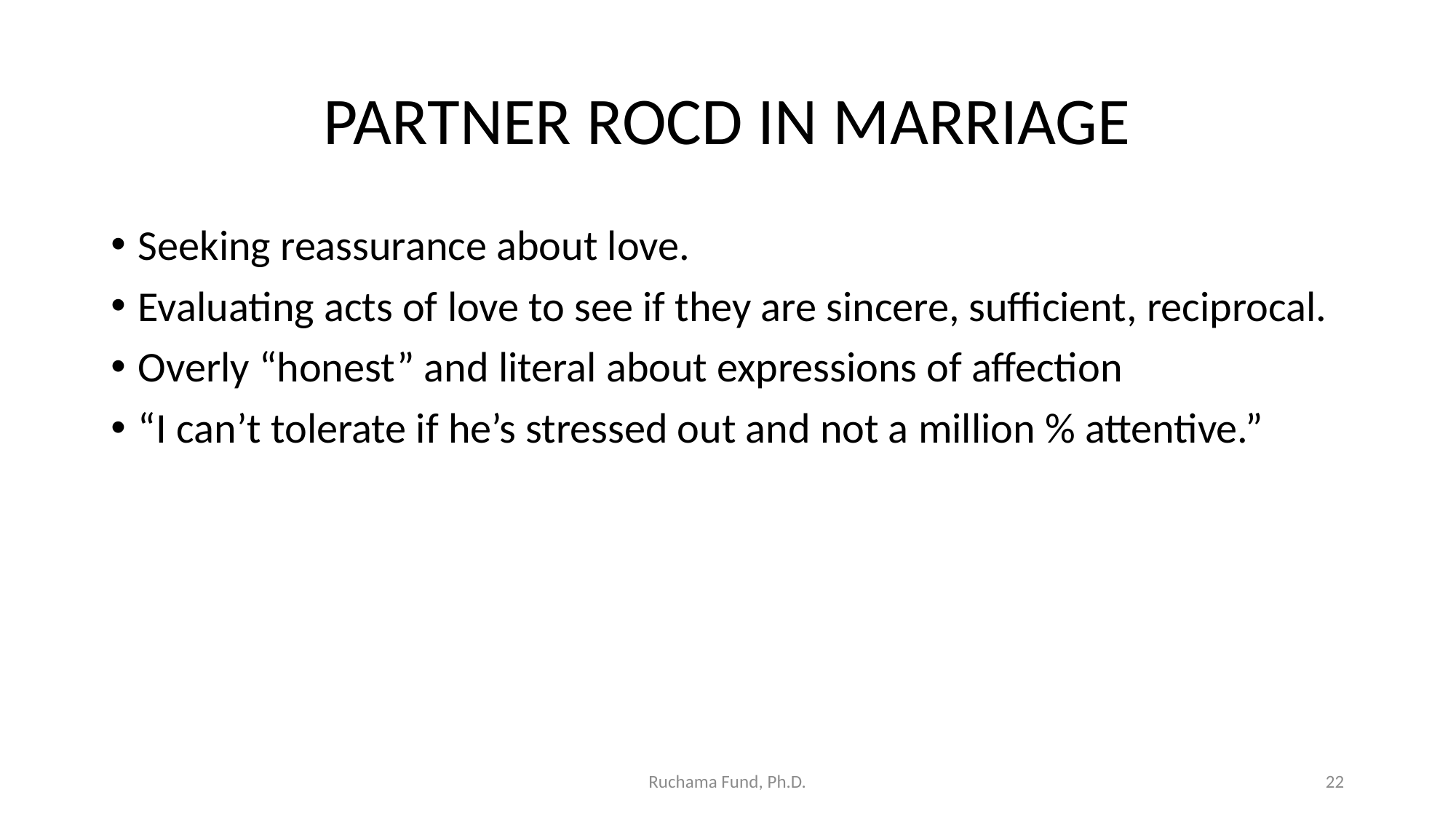

# PARTNER ROCD IN MARRIAGE
Seeking reassurance about love.
Evaluating acts of love to see if they are sincere, sufficient, reciprocal.
Overly “honest” and literal about expressions of affection
“I can’t tolerate if he’s stressed out and not a million % attentive.”

Ruchama Fund, Ph.D.
22